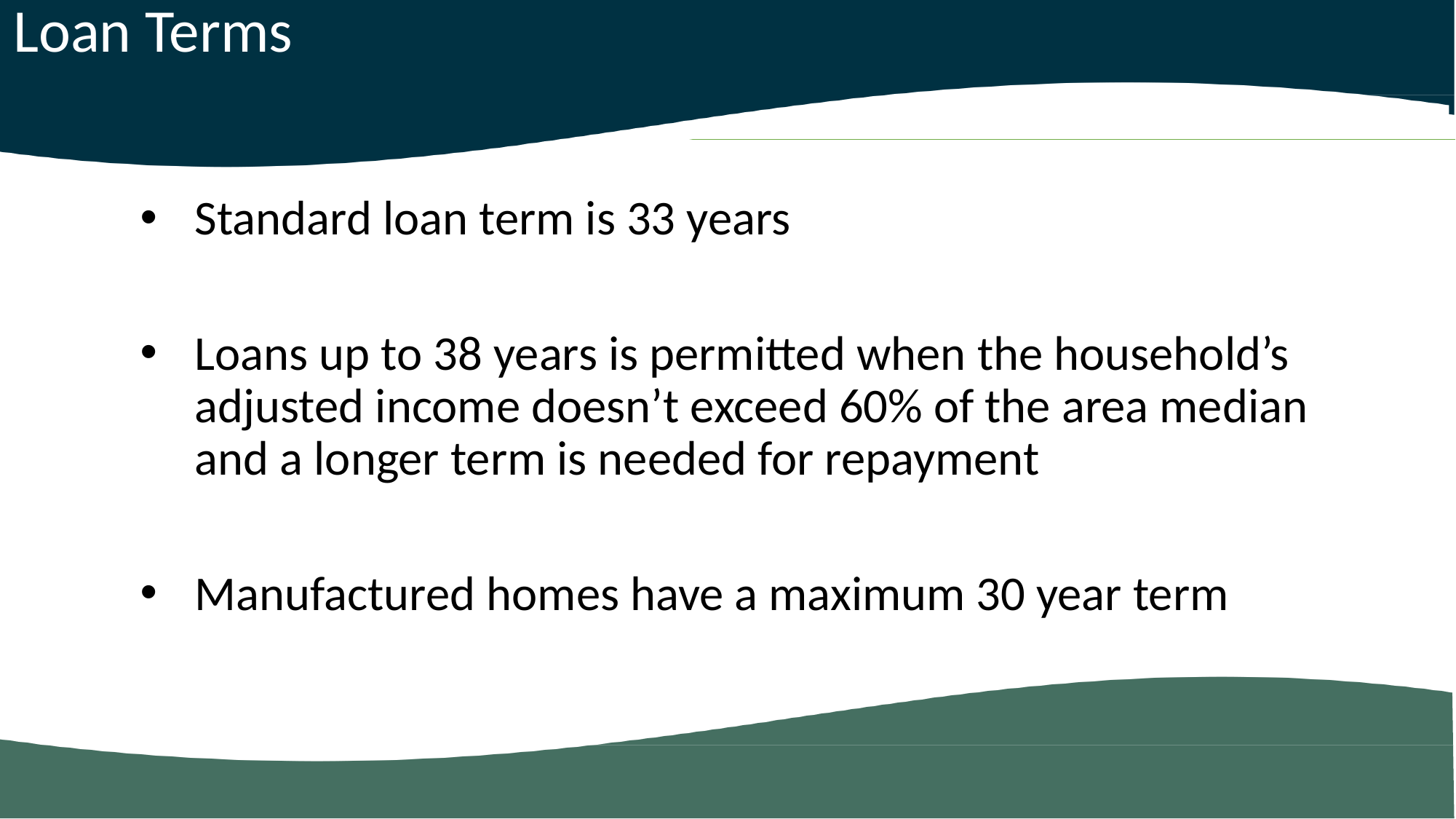

Loan Terms

Standard loan term is 33 years

Loans up to 38 years is permitted when the household’s adjusted income doesn’t exceed 60% of the area median and a longer term is needed for repayment

Manufactured homes have a maximum 30 year term